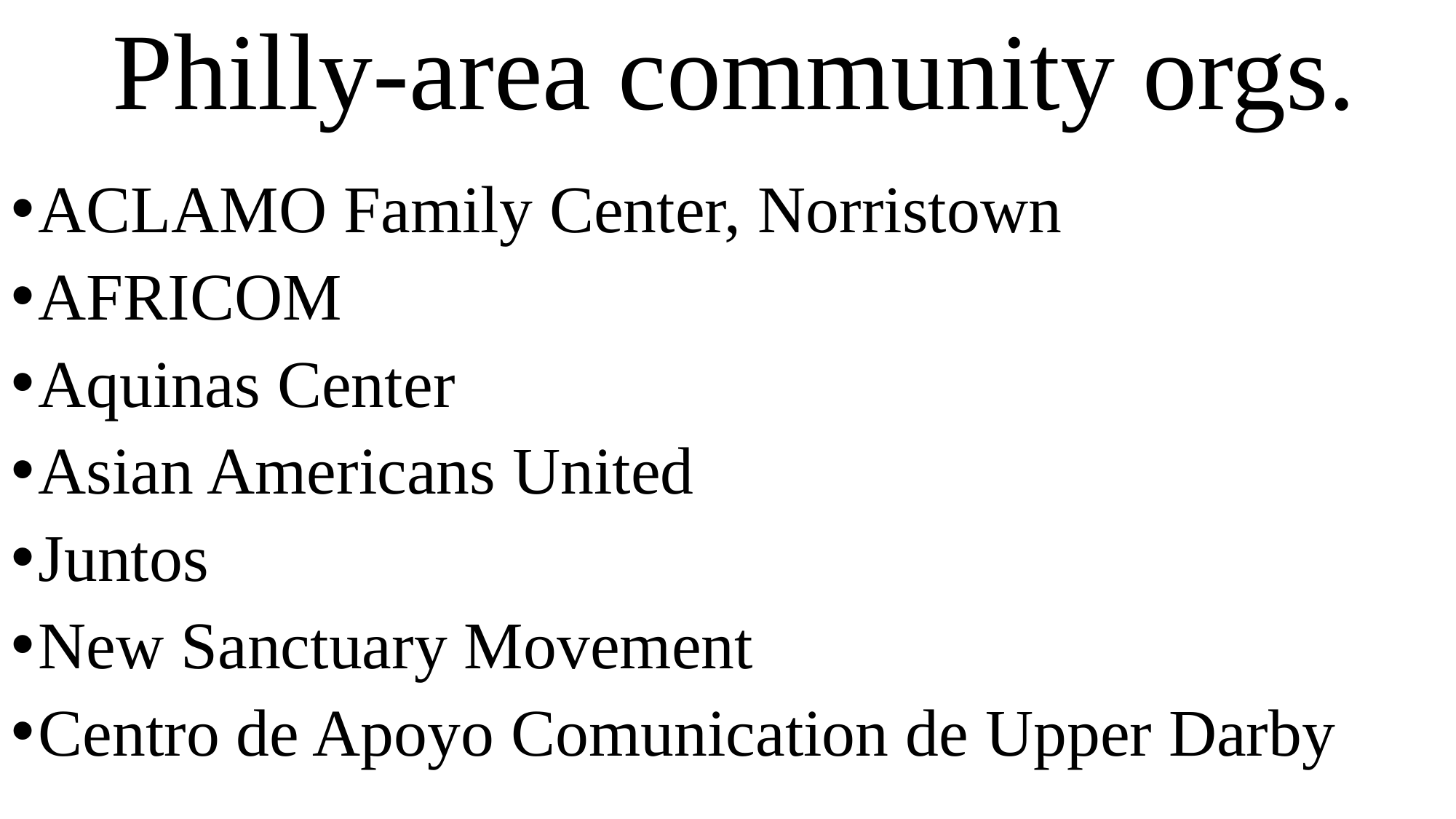

# Philly-area community orgs.
ACLAMO Family Center, Norristown
AFRICOM
Aquinas Center
Asian Americans United
Juntos
New Sanctuary Movement
Centro de Apoyo Comunication de Upper Darby